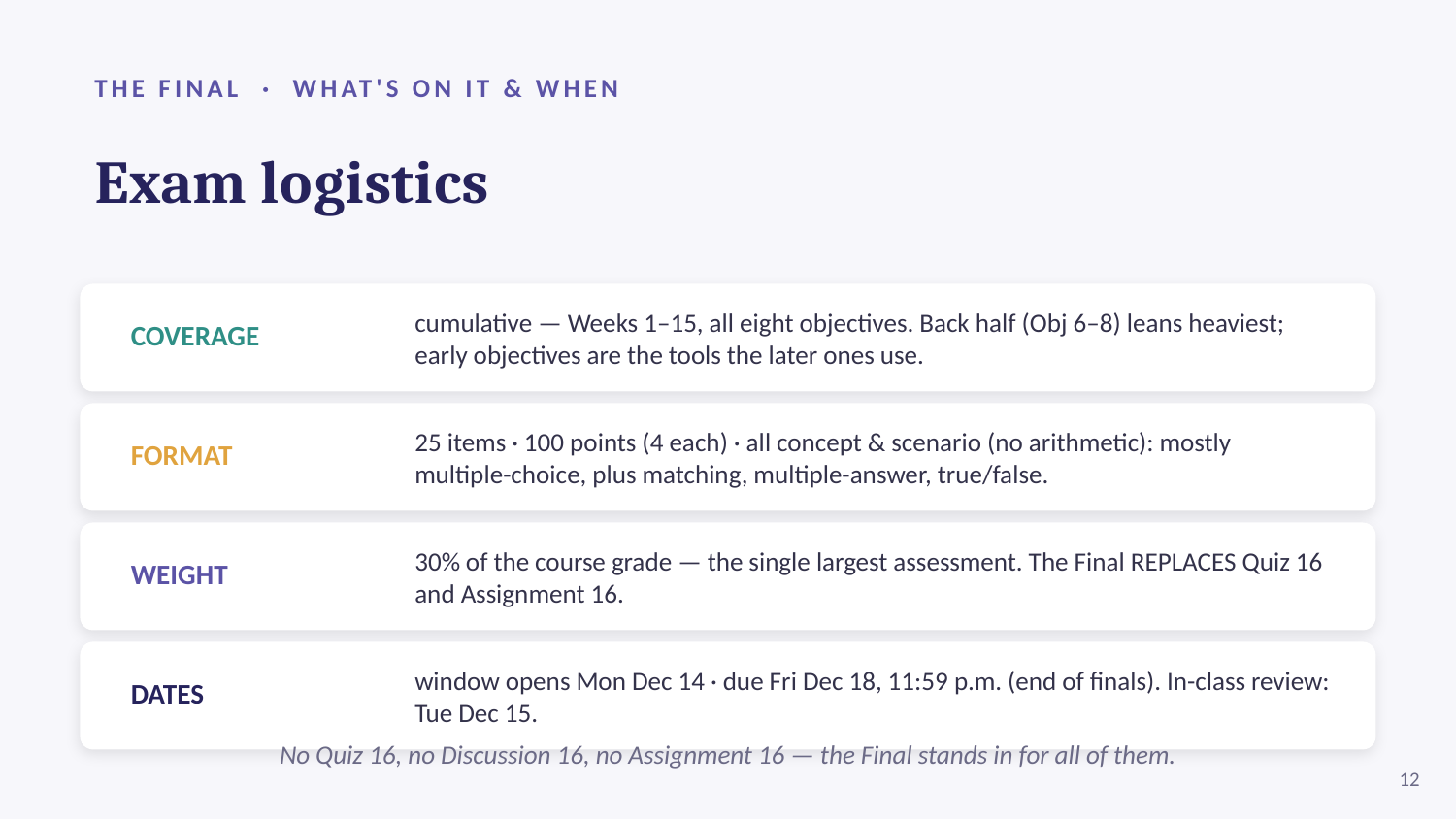

THE FINAL  ·  WHAT'S ON IT & WHEN
Exam logistics

cumulative — Weeks 1–15, all eight objectives. Back half (Obj 6–8) leans heaviest; early objectives are the tools the later ones use.
COVERAGE

25 items · 100 points (4 each) · all concept & scenario (no arithmetic): mostly multiple-choice, plus matching, multiple-answer, true/false.
FORMAT

30% of the course grade — the single largest assessment. The Final REPLACES Quiz 16 and Assignment 16.
WEIGHT

window opens Mon Dec 14 · due Fri Dec 18, 11:59 p.m. (end of finals). In-class review: Tue Dec 15.
DATES
No Quiz 16, no Discussion 16, no Assignment 16 — the Final stands in for all of them.
12